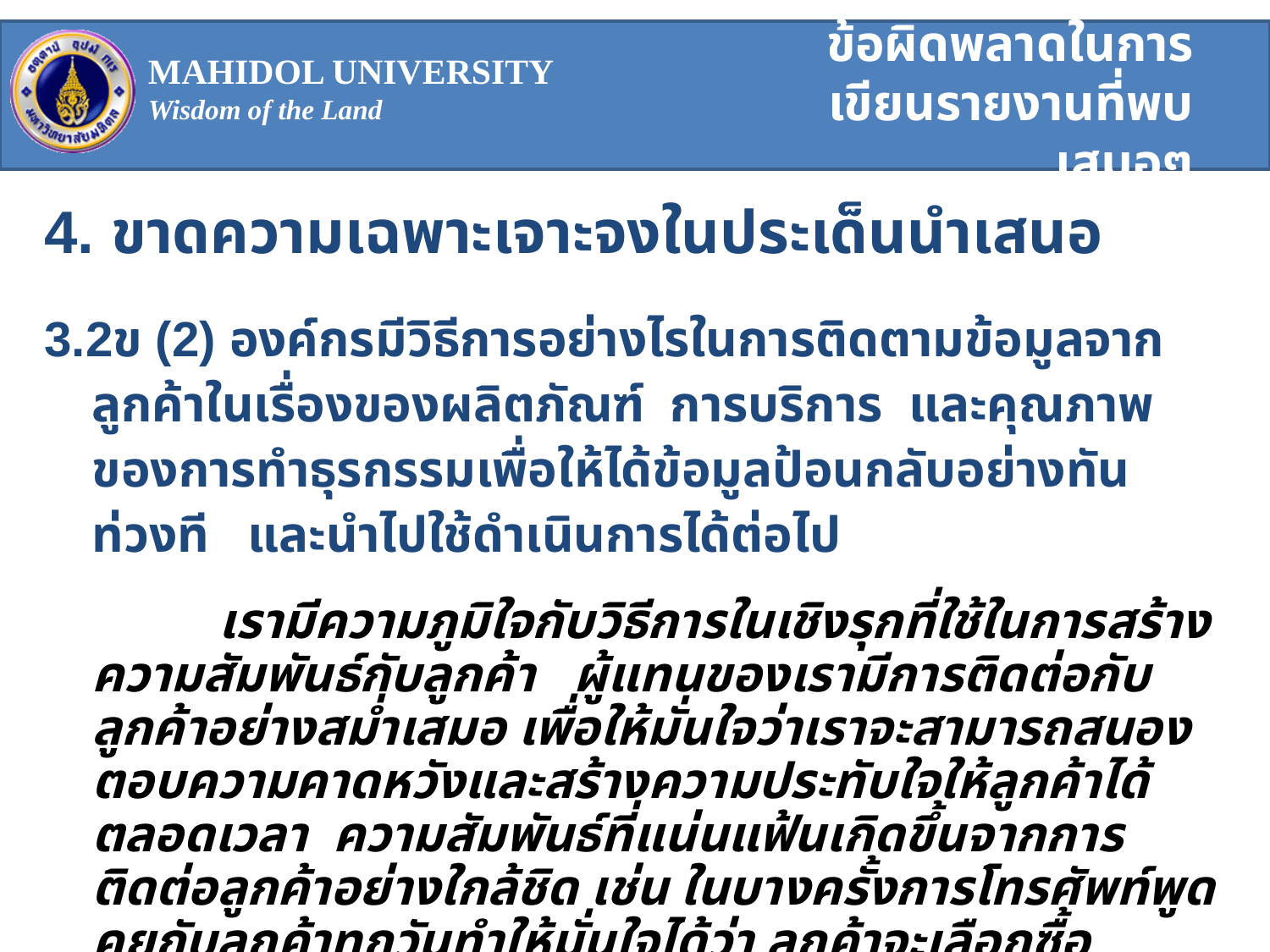

# ข้อผิดพลาดในการเขียนรายงานที่พบเสมอๆ
4. ขาดความเฉพาะเจาะจงในประเด็นนำเสนอ

3.2ข (2) องค์กรมีวิธีการอย่างไรในการติดตามข้อมูลจากลูกค้าในเรื่องของผลิตภัณฑ์  การบริการ  และคุณภาพของการทำธุรกรรมเพื่อให้ได้ข้อมูลป้อนกลับอย่างทันท่วงที   และนำไปใช้ดำเนินการได้ต่อไป

		เรามีความภูมิใจกับวิธีการในเชิงรุกที่ใช้ในการสร้างความสัมพันธ์กับลูกค้า   ผู้แทนของเรามีการติดต่อกับลูกค้าอย่างสม่ำเสมอ เพื่อให้มั่นใจว่าเราจะสามารถสนองตอบความคาดหวังและสร้างความประทับใจให้ลูกค้าได้ตลอดเวลา  ความสัมพันธ์ที่แน่นแฟ้นเกิดขึ้นจากการติดต่อลูกค้าอย่างใกล้ชิด เช่น ในบางครั้งการโทรศัพท์พูดคุยกับลูกค้าทุกวันทำให้มั่นใจได้ว่า ลูกค้าจะเลือกซื้อผลิตภัณฑ์ของเราในระยะยาว  ตัวอย่างที่ดีคือ บริษัท เอกเซลล์ จำกัด เป็น ลูกค้าของเรามานานกว่า  22  ปี